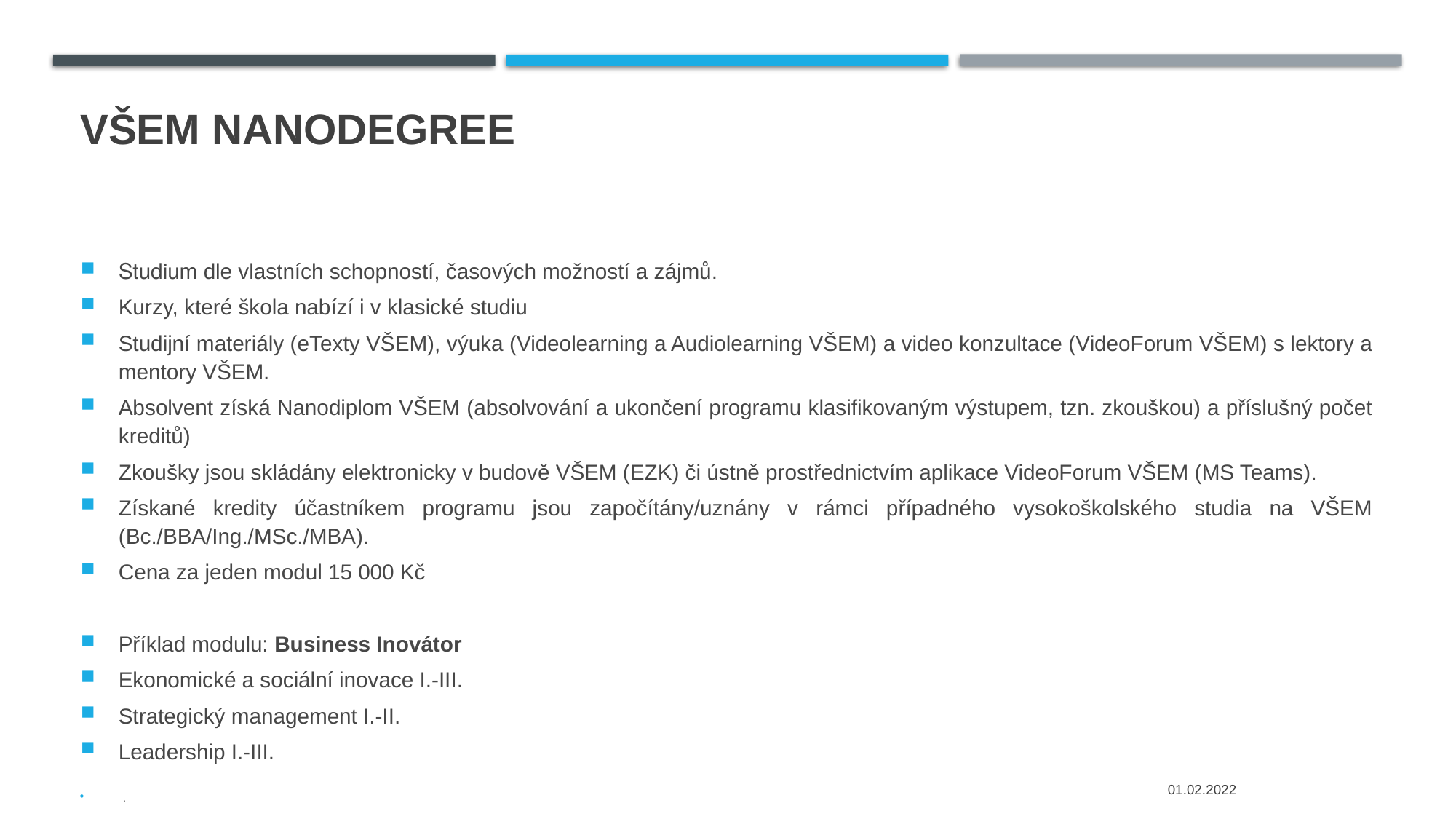

# VŠEM nanodegree
Studium dle vlastních schopností, časových možností a zájmů.
Kurzy, které škola nabízí i v klasické studiu
Studijní materiály (eTexty VŠEM), výuka (Videolearning a Audiolearning VŠEM) a video konzultace (VideoForum VŠEM) s lektory a mentory VŠEM.
Absolvent získá Nanodiplom VŠEM (absolvování a ukončení programu klasifikovaným výstupem, tzn. zkouškou) a příslušný počet kreditů)
Zkoušky jsou skládány elektronicky v budově VŠEM (EZK) či ústně prostřednictvím aplikace VideoForum VŠEM (MS Teams).
Získané kredity účastníkem programu jsou započítány/uznány v rámci případného vysokoškolského studia na VŠEM (Bc./BBA/Ing./MSc./MBA).
Cena za jeden modul 15 000 Kč

Příklad modulu: Business Inovátor
Ekonomické a sociální inovace I.-III.
Strategický management I.-II.
Leadership I.-III.

.

01.02.2022